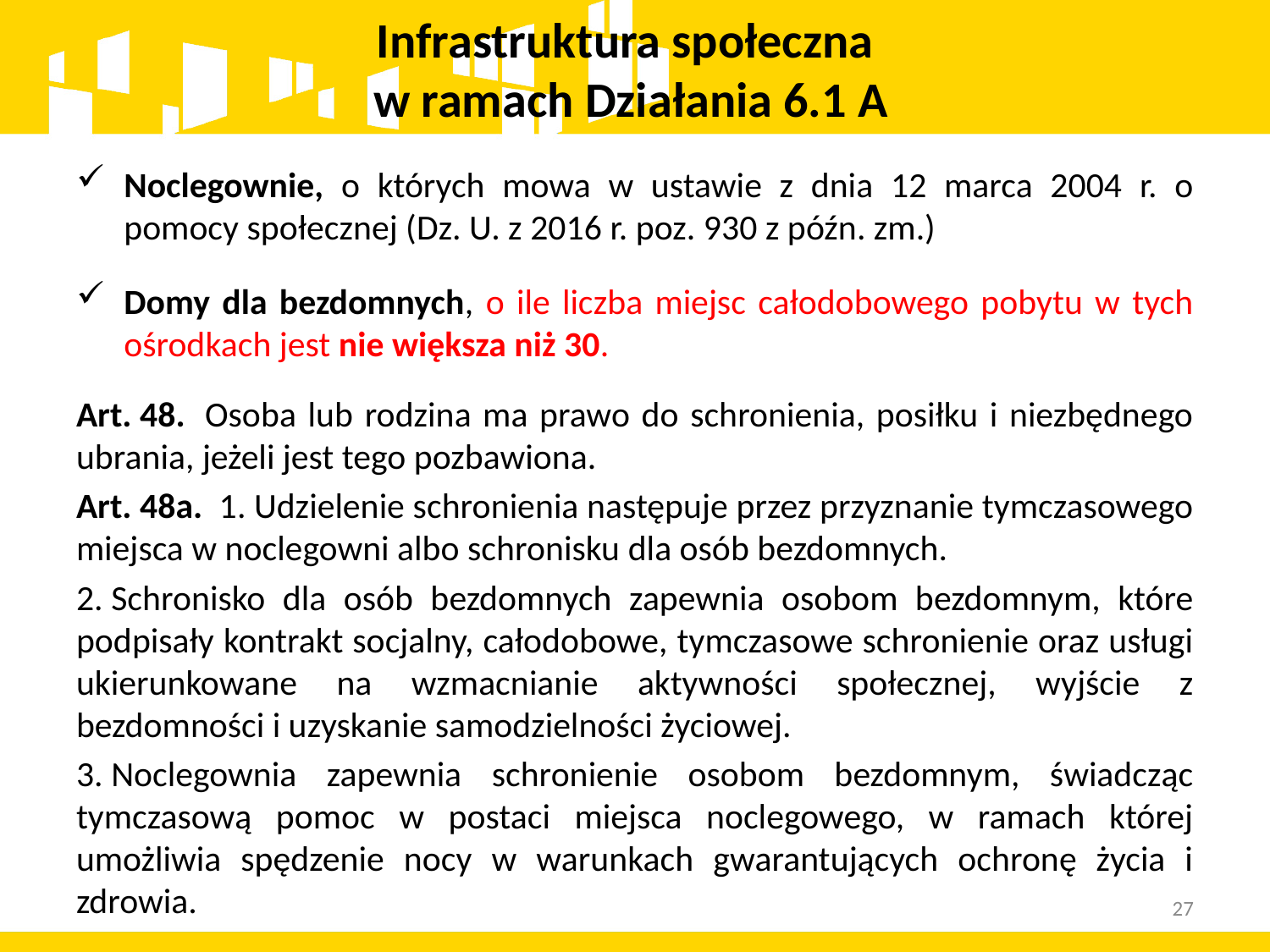

# Infrastruktura społeczna w ramach Działania 6.1 A
Noclegownie, o których mowa w ustawie z dnia 12 marca 2004 r. o pomocy społecznej (Dz. U. z 2016 r. poz. 930 z późn. zm.)
Domy dla bezdomnych, o ile liczba miejsc całodobowego pobytu w tych ośrodkach jest nie większa niż 30.
Art. 48.  Osoba lub rodzina ma prawo do schronienia, posiłku i niezbędnego ubrania, jeżeli jest tego pozbawiona.
Art. 48a.  1. Udzielenie schronienia następuje przez przyznanie tymczasowego miejsca w noclegowni albo schronisku dla osób bezdomnych.
2. Schronisko dla osób bezdomnych zapewnia osobom bezdomnym, które podpisały kontrakt socjalny, całodobowe, tymczasowe schronienie oraz usługi ukierunkowane na wzmacnianie aktywności społecznej, wyjście z bezdomności i uzyskanie samodzielności życiowej.
3. Noclegownia zapewnia schronienie osobom bezdomnym, świadcząc tymczasową pomoc w postaci miejsca noclegowego, w ramach której umożliwia spędzenie nocy w warunkach gwarantujących ochronę życia i zdrowia.

27